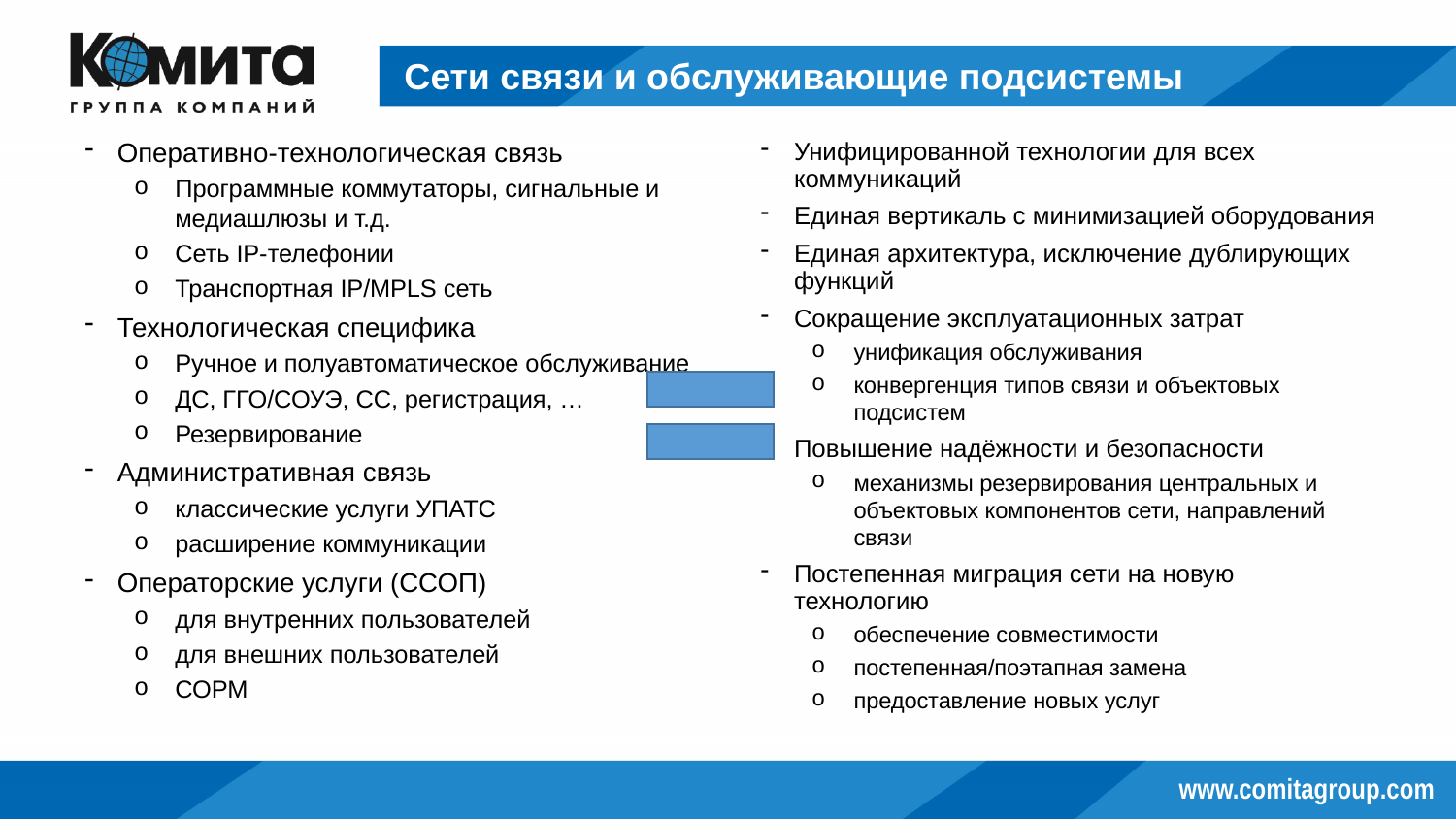

# Сети связи и обслуживающие подсистемы
Оперативно-технологическая связь
Программные коммутаторы, сигнальные и медиашлюзы и т.д.
Сеть IP-телефонии
Транспортная IP/MPLS сеть
Технологическая специфика
Ручное и полуавтоматическое обслуживание
ДС, ГГО/СОУЭ, СС, регистрация, …
Резервирование
Административная связь
классические услуги УПАТС
расширение коммуникации
Операторские услуги (ССОП)
для внутренних пользователей
для внешних пользователей
СОРМ
Унифицированной технологии для всех коммуникаций
Единая вертикаль с минимизацией оборудования
Единая архитектура, исключение дублирующих функций
Сокращение эксплуатационных затрат
унификация обслуживания
конвергенция типов связи и объектовых подсистем
Повышение надёжности и безопасности
механизмы резервирования центральных и объектовых компонентов сети, направлений связи
Постепенная миграция сети на новую технологию
обеспечение совместимости
постепенная/поэтапная замена
предоставление новых услуг